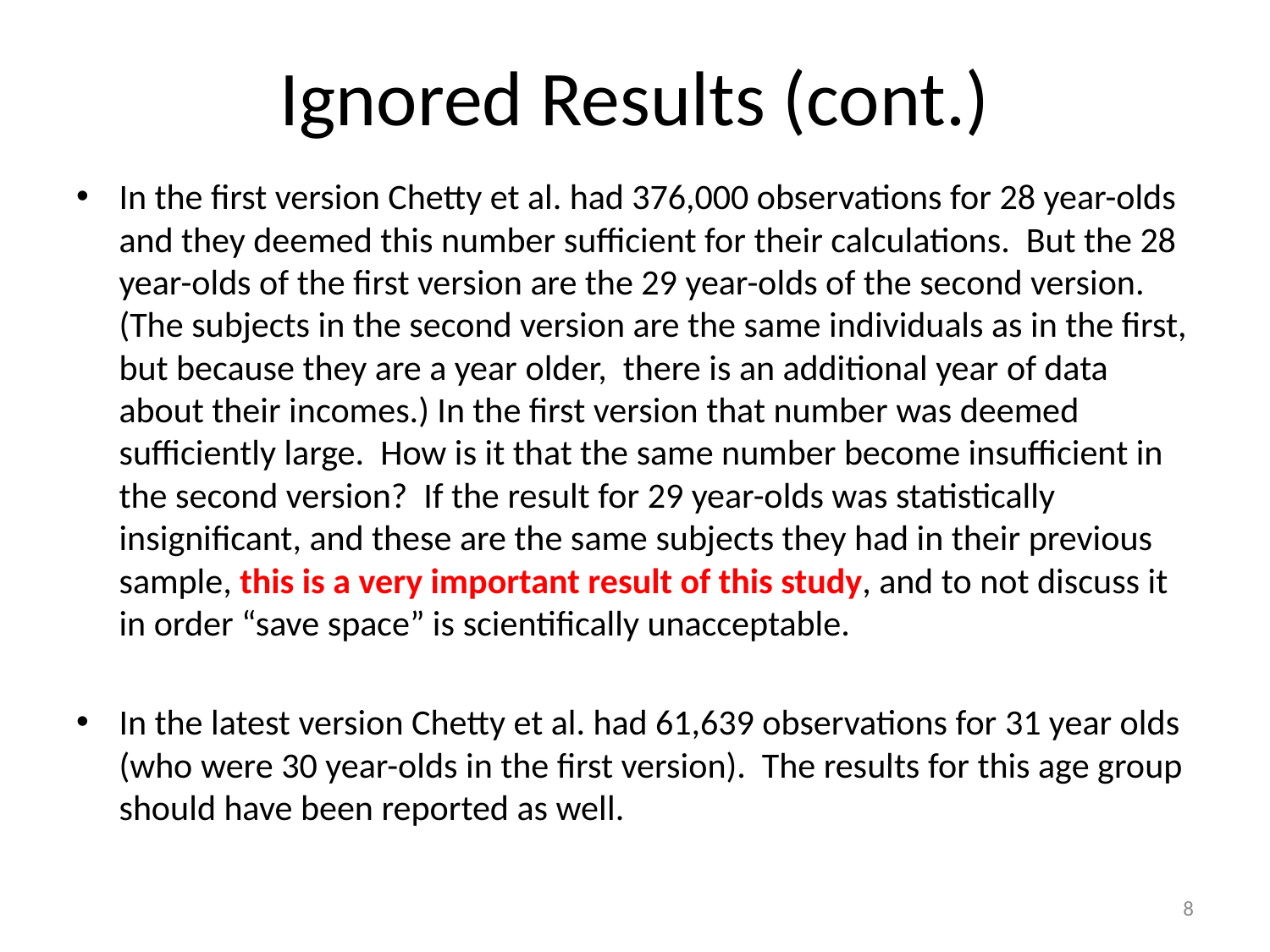

# Ignored Results (cont.)
In the first version Chetty et al. had 376,000 observations for 28 year-olds and they deemed this number sufficient for their calculations.  But the 28 year-olds of the first version are the 29 year-olds of the second version. (The subjects in the second version are the same individuals as in the first, but because they are a year older,  there is an additional year of data about their incomes.) In the first version that number was deemed sufficiently large.  How is it that the same number become insufficient in the second version?  If the result for 29 year-olds was statistically insignificant, and these are the same subjects they had in their previous sample, this is a very important result of this study, and to not discuss it in order “save space” is scientifically unacceptable.

In the latest version Chetty et al. had 61,639 observations for 31 year olds (who were 30 year-olds in the first version).  The results for this age group should have been reported as well.
8